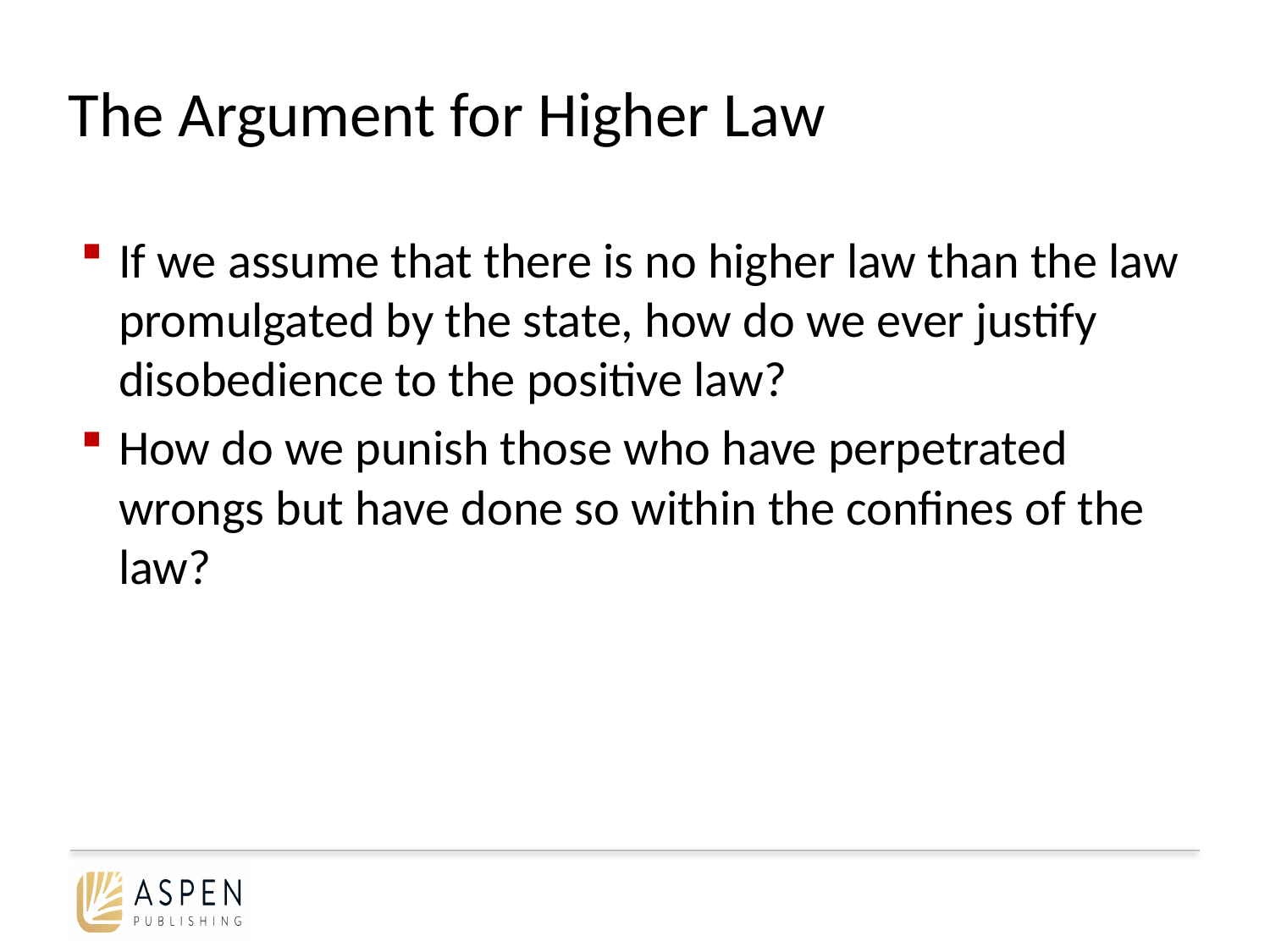

# The Argument for Higher Law
If we assume that there is no higher law than the law promulgated by the state, how do we ever justify disobedience to the positive law?
How do we punish those who have perpetrated wrongs but have done so within the confines of the law?